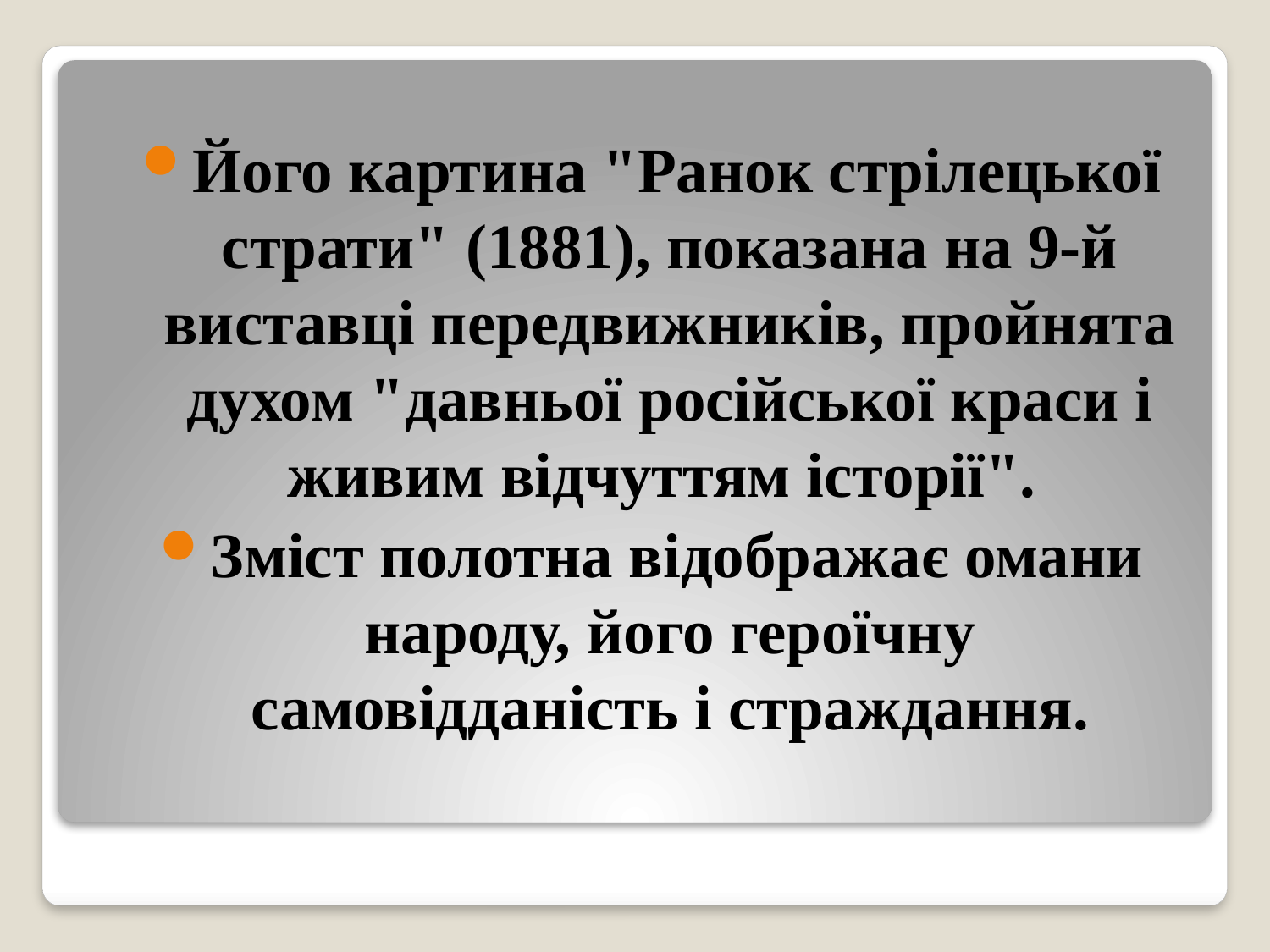

Його картина "Ранок стрілецької страти" (1881), показана на 9-й виставці передвижників, пройнята духом "давньої російської краси і живим відчуттям історії".
Зміст полотна відображає омани народу, його героїчну самовідданість і страждання.